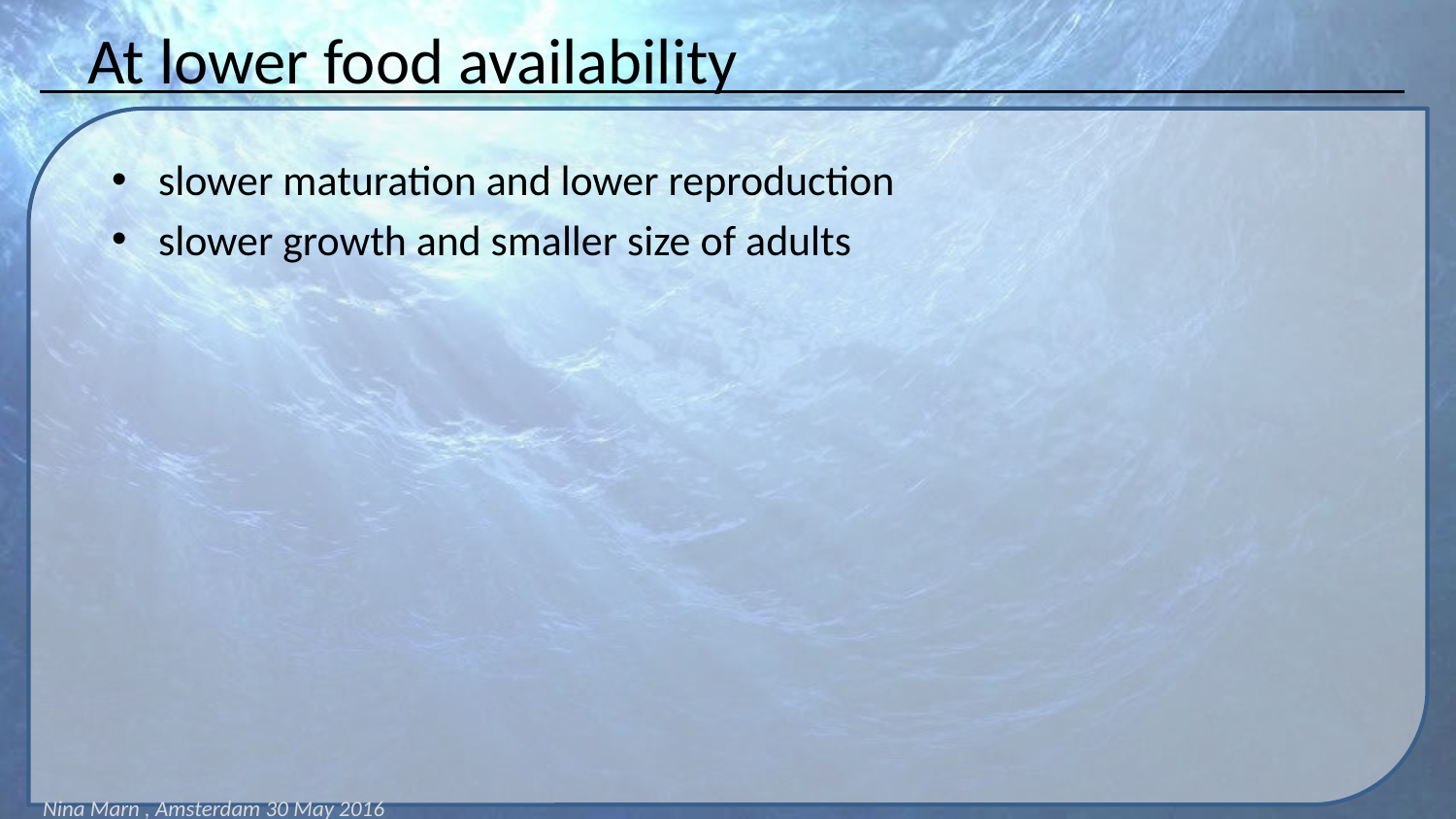

# At lower food availability
slower maturation and lower reproduction
slower growth and smaller size of adults